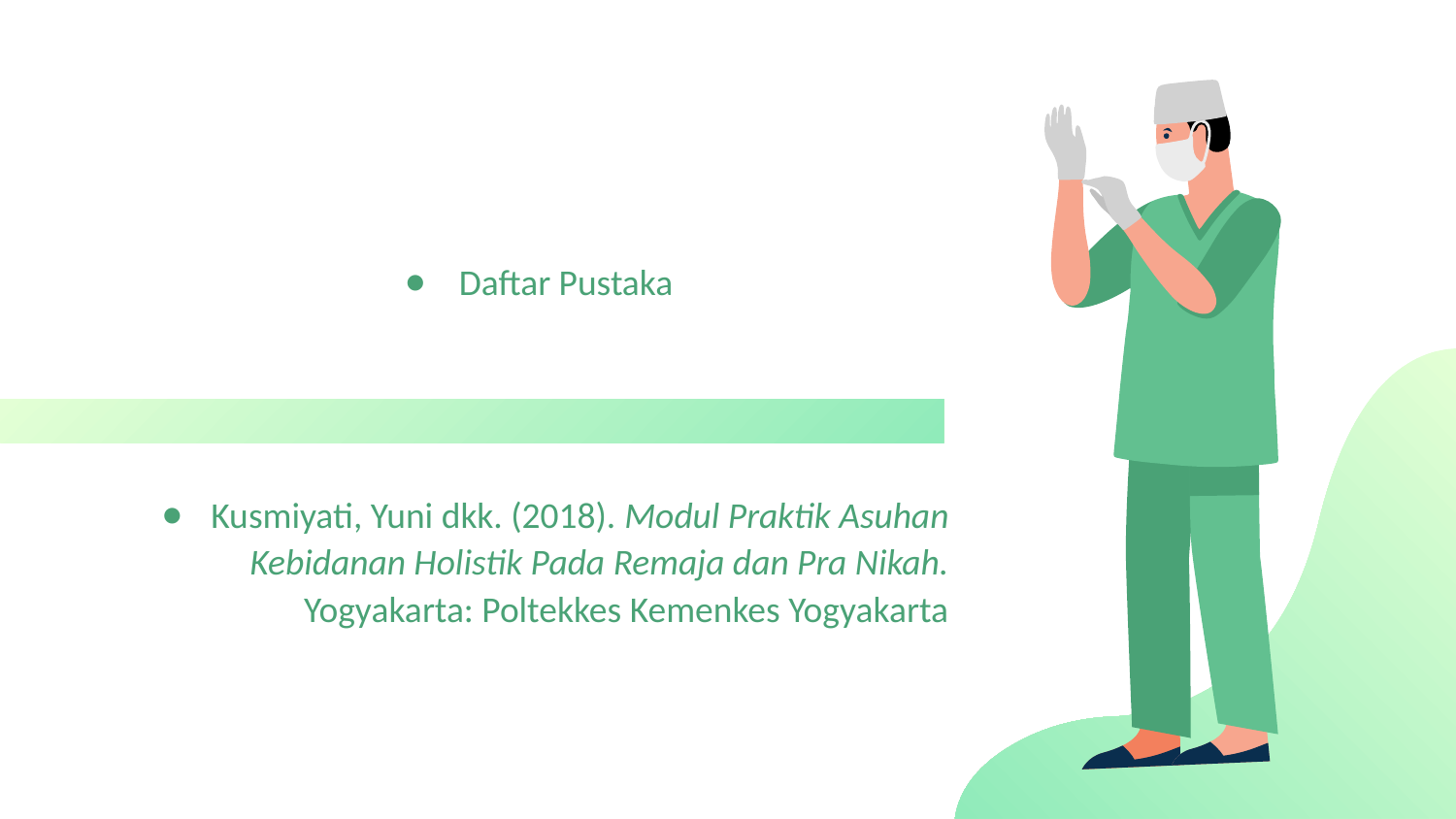

# 4,497,374

Daftar Pustaka

Kusmiyati, Yuni dkk. (2018). Modul Praktik Asuhan Kebidanan Holistik Pada Remaja dan Pra Nikah. Yogyakarta: Poltekkes Kemenkes Yogyakarta